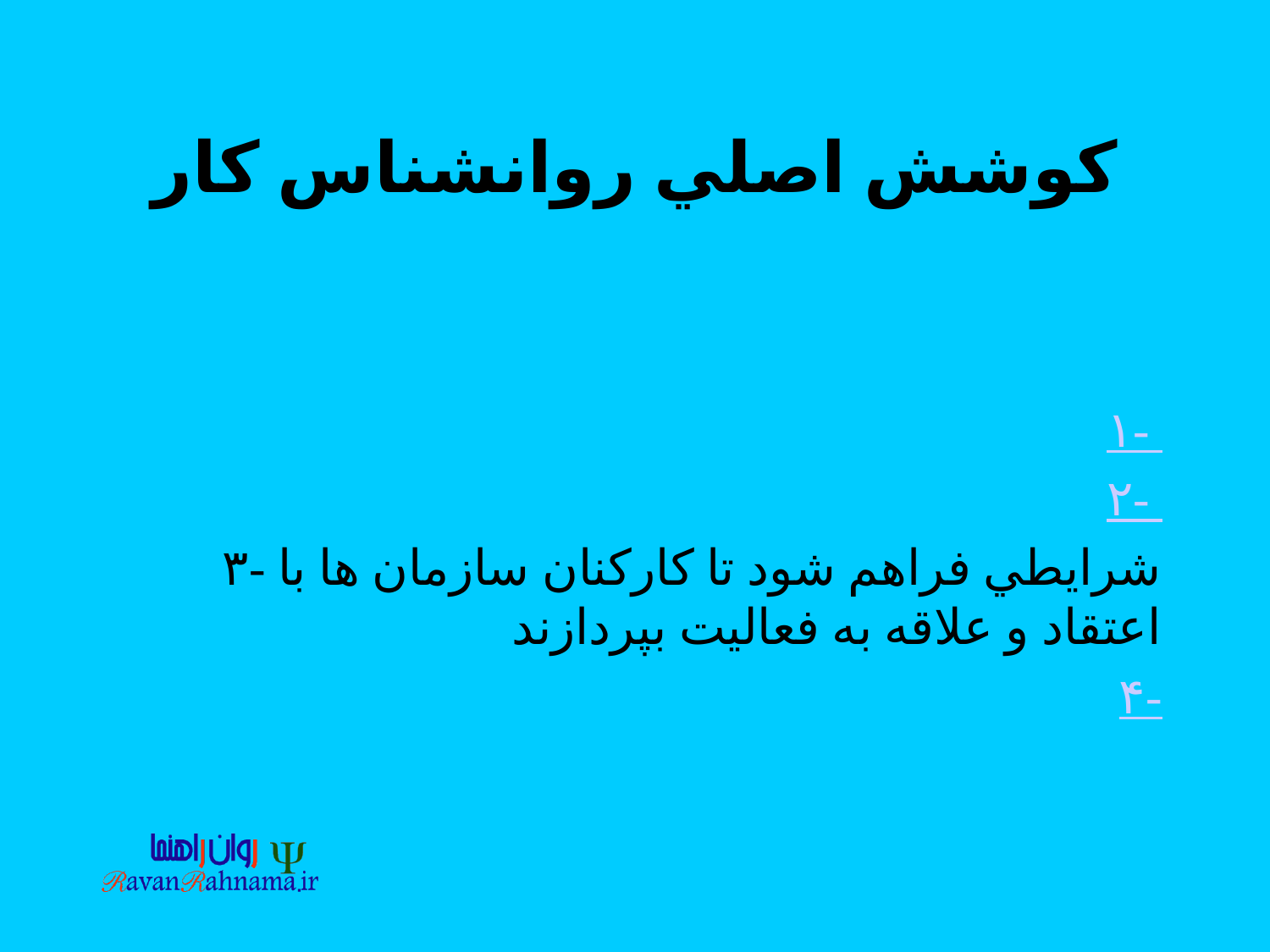

# كوشش اصلي روانشناس كار
۱-
۲-
۳- شرايطي فراهم شود تا كاركنان سازمان ها با اعتقاد و علاقه به فعاليت بپردازند
۴-